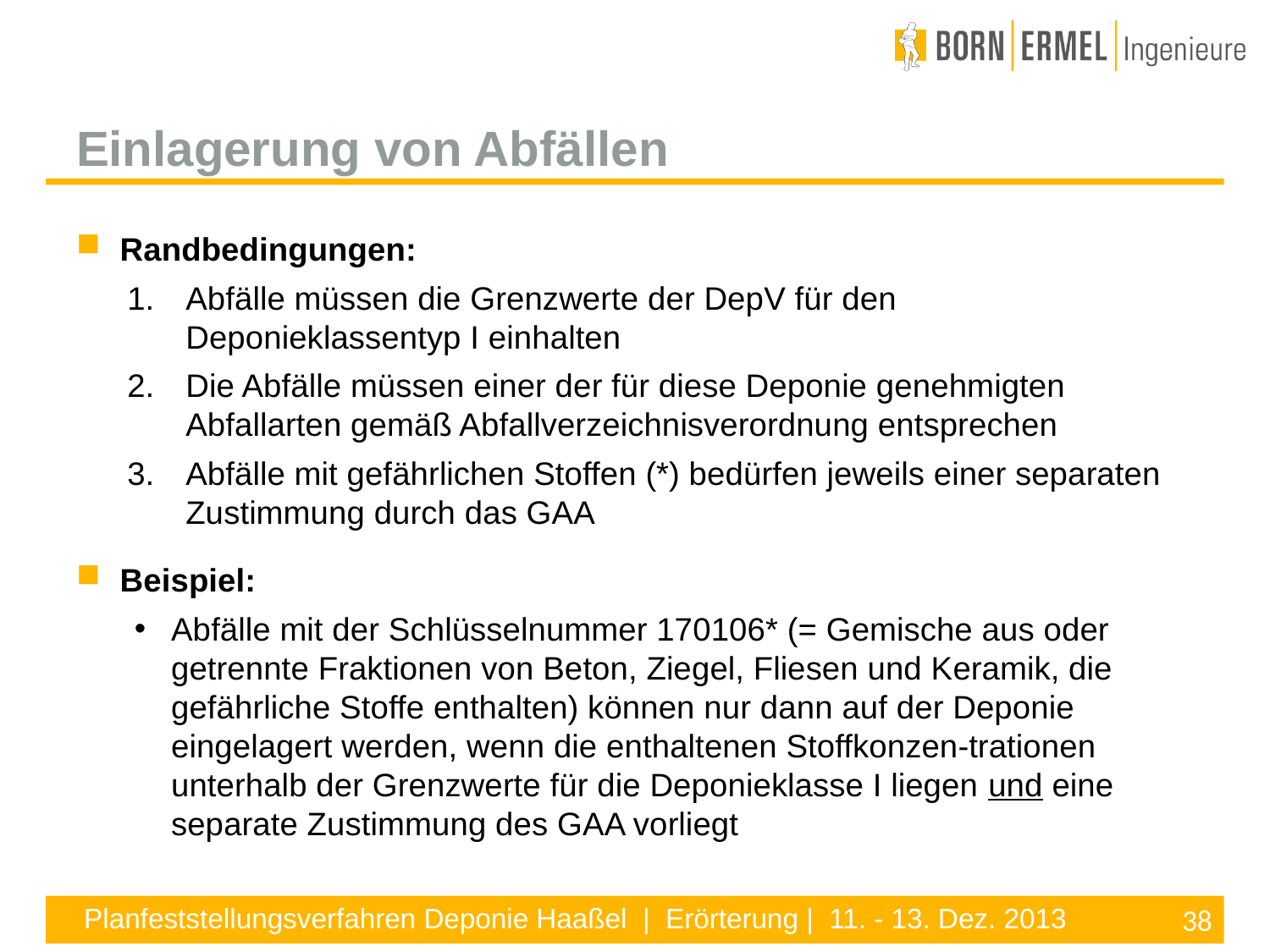

Einlagerung von Abfällen
Randbedingungen:
Abfälle müssen die Grenzwerte der DepV für den
Deponieklassentyp I einhalten
Die Abfälle müssen einer der für diese Deponie genehmigten Abfallarten gemäß Abfallverzeichnisverordnung entsprechen
Abfälle mit gefährlichen Stoffen (*) bedürfen jeweils einer separaten Zustimmung durch das GAA
Beispiel:
Abfälle mit der Schlüsselnummer 170106* (= Gemische aus oder getrennte Fraktionen von Beton, Ziegel, Fliesen und Keramik, die gefährliche Stoffe enthalten) können nur dann auf der Deponie eingelagert werden, wenn die enthaltenen Stoffkonzen-trationen unterhalb der Grenzwerte für die Deponieklasse I liegen und eine separate Zustimmung des GAA vorliegt